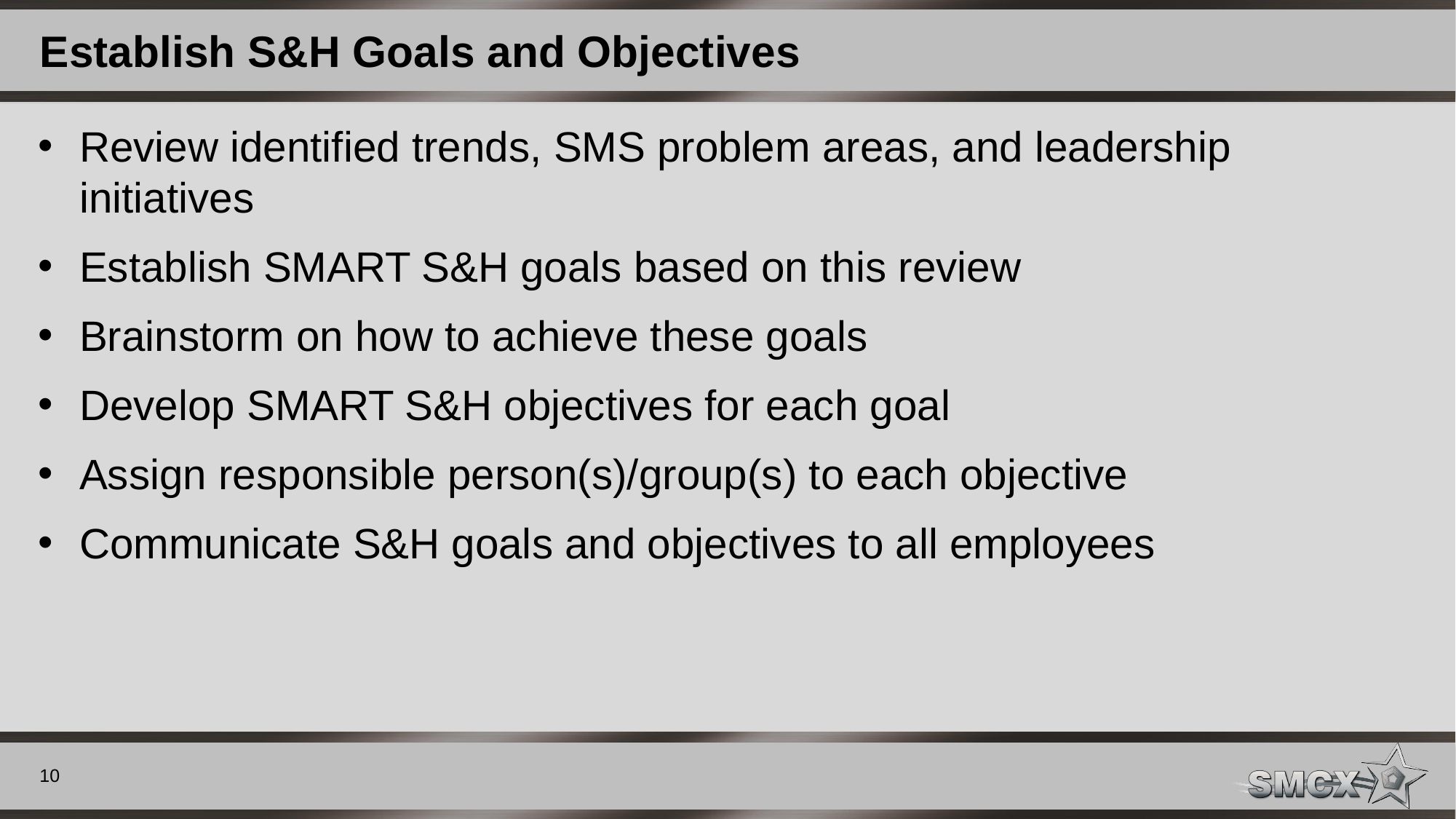

# Establish S&H Goals and Objectives
Review identified trends, SMS problem areas, and leadership initiatives
Establish SMART S&H goals based on this review
Brainstorm on how to achieve these goals
Develop SMART S&H objectives for each goal
Assign responsible person(s)/group(s) to each objective
Communicate S&H goals and objectives to all employees
10